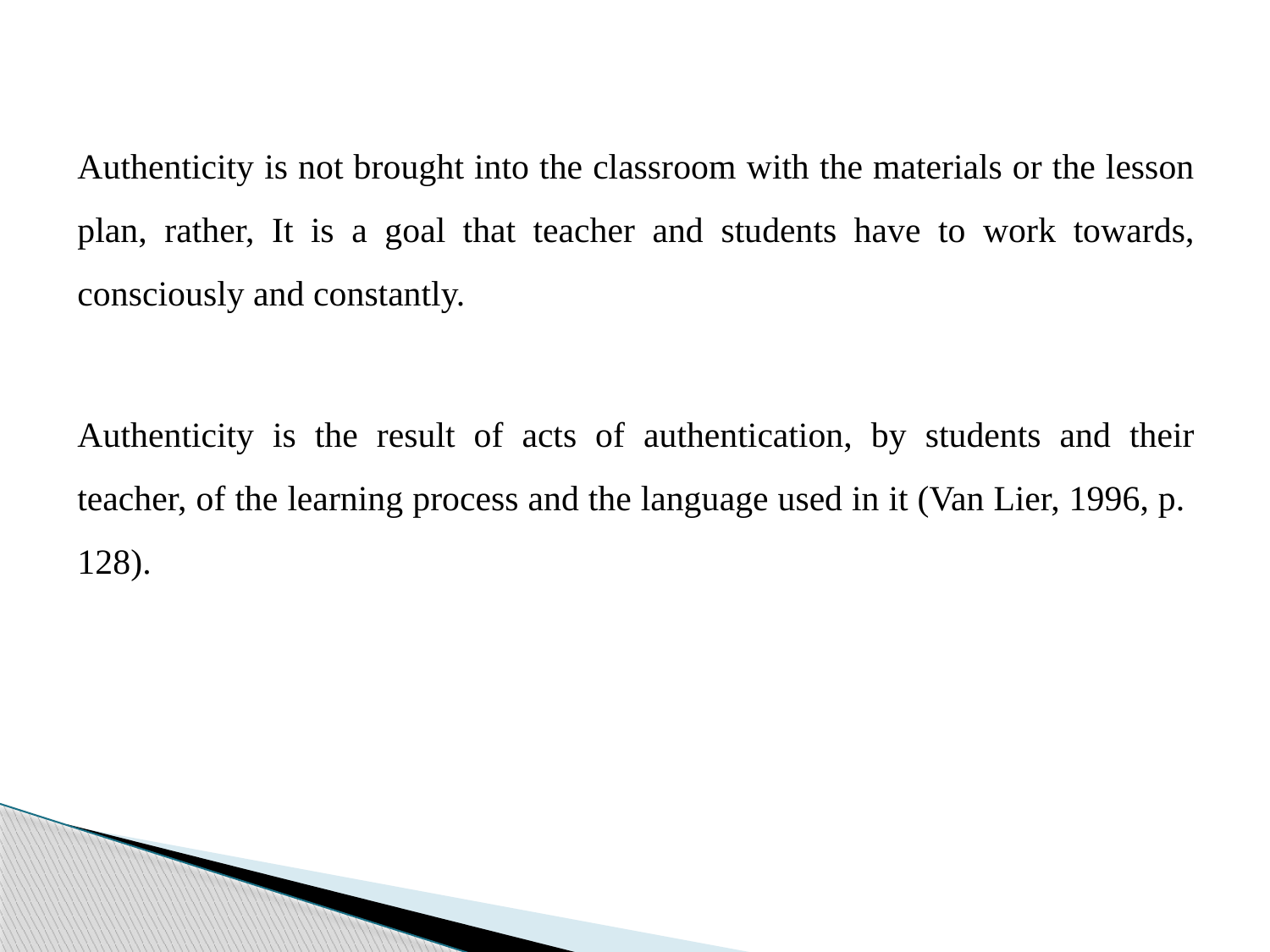

Authenticity is not brought into the classroom with the materials or the lesson plan, rather, It is a goal that teacher and students have to work towards, consciously and constantly.

Authenticity is the result of acts of authentication, by students and their teacher, of the learning process and the language used in it (Van Lier, 1996, p.  128).